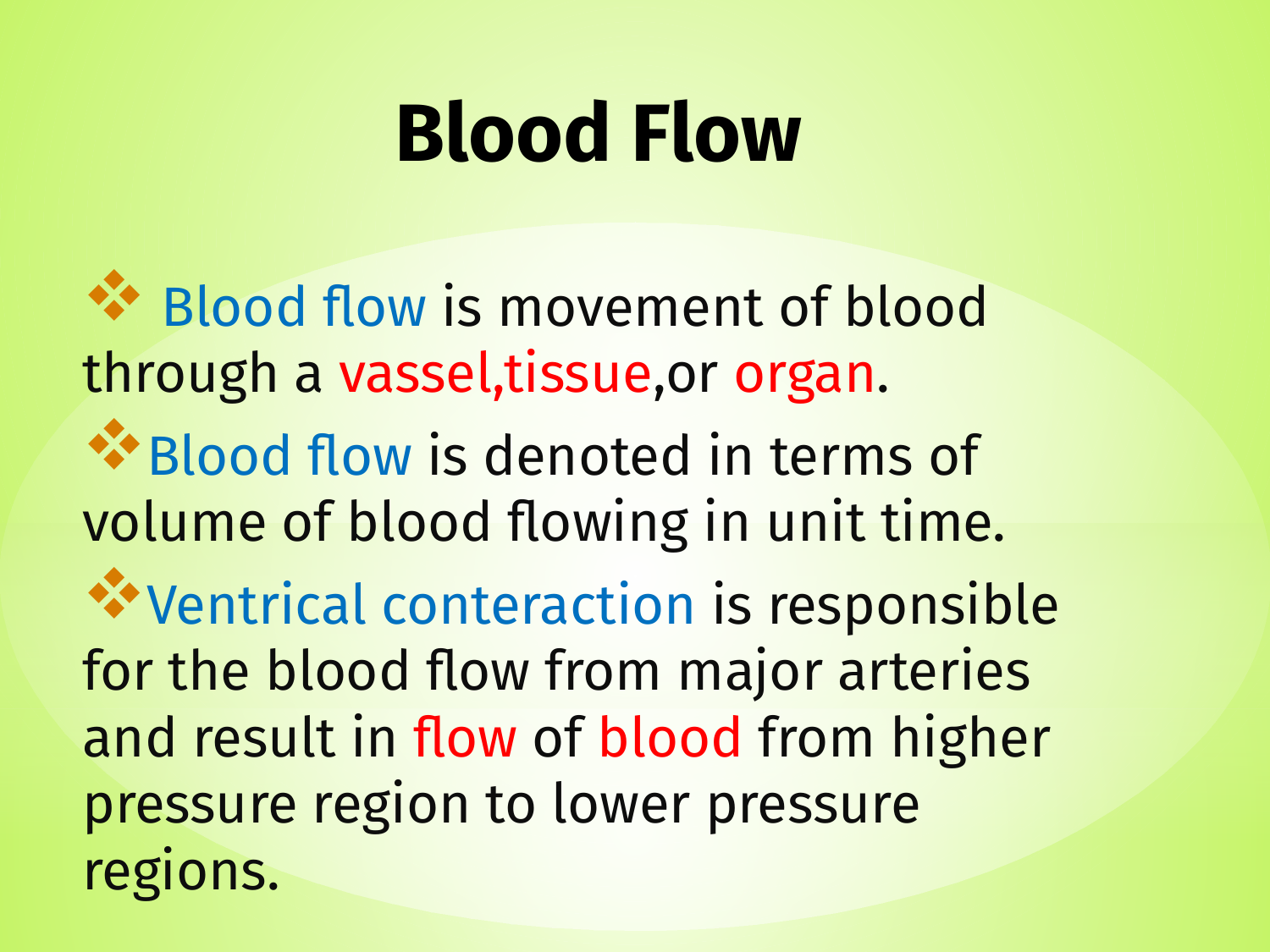

# Blood Flow
 Blood flow is movement of blood through a vassel,tissue,or organ.
Blood flow is denoted in terms of volume of blood flowing in unit time.
Ventrical conteraction is responsible for the blood flow from major arteries and result in flow of blood from higher pressure region to lower pressure regions.